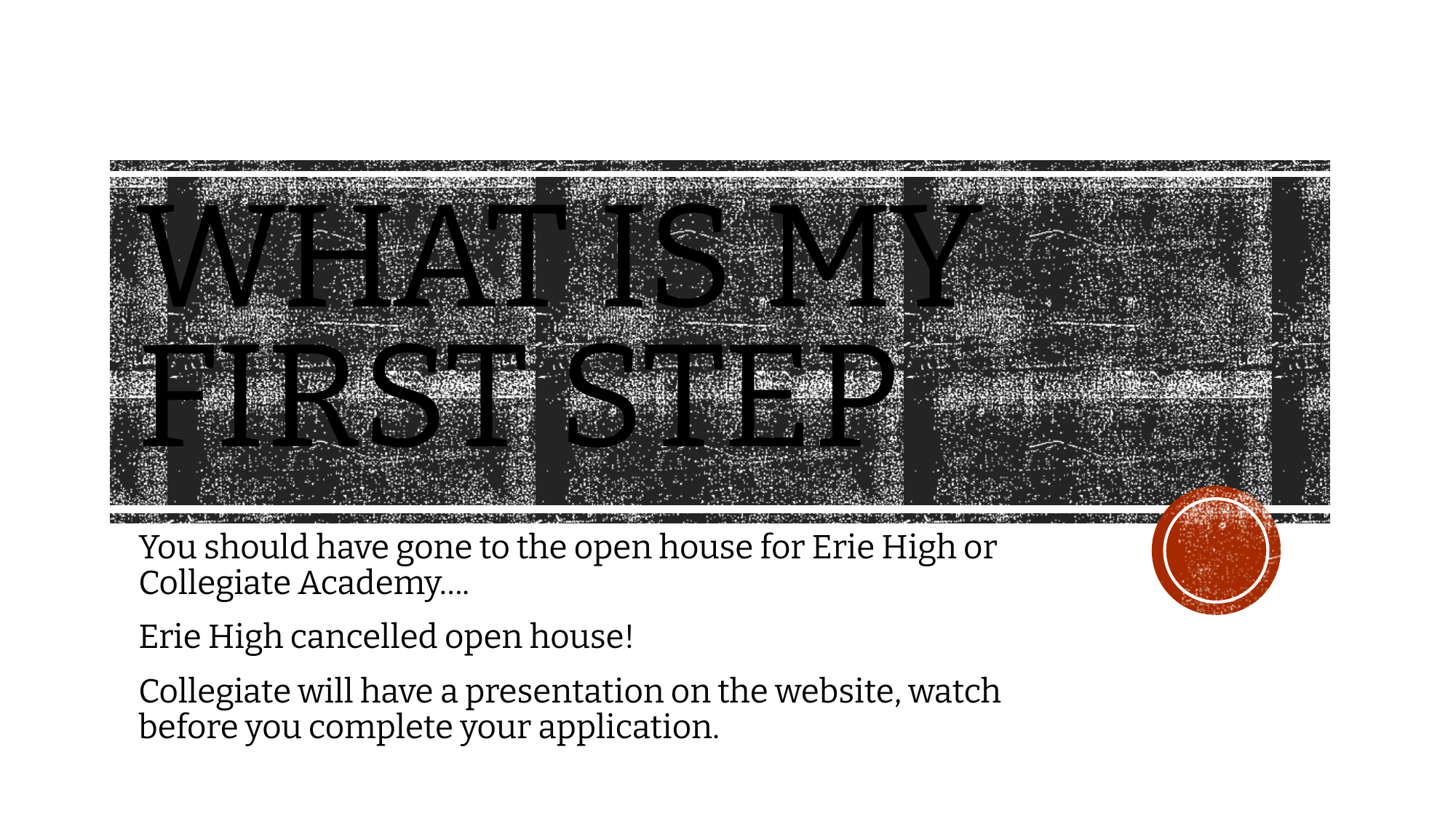

# What is my first step
You should have gone to the open house for Erie High or Collegiate Academy….
Erie High cancelled open house!
Collegiate will have a presentation on the website, watch before you complete your application.